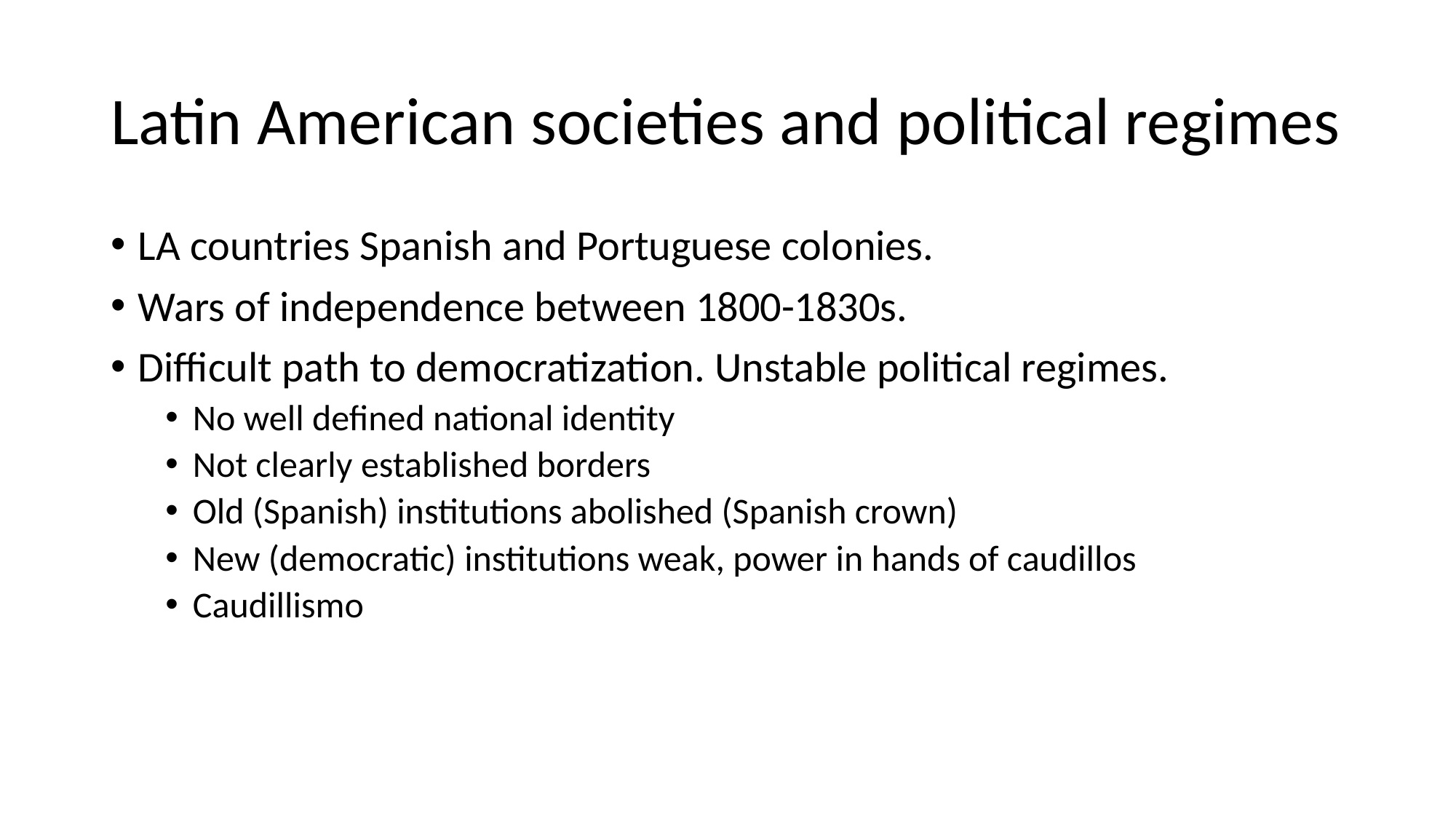

# Latin American societies and political regimes
LA countries Spanish and Portuguese colonies.
Wars of independence between 1800-1830s.
Difficult path to democratization. Unstable political regimes.
No well defined national identity
Not clearly established borders
Old (Spanish) institutions abolished (Spanish crown)
New (democratic) institutions weak, power in hands of caudillos
Caudillismo